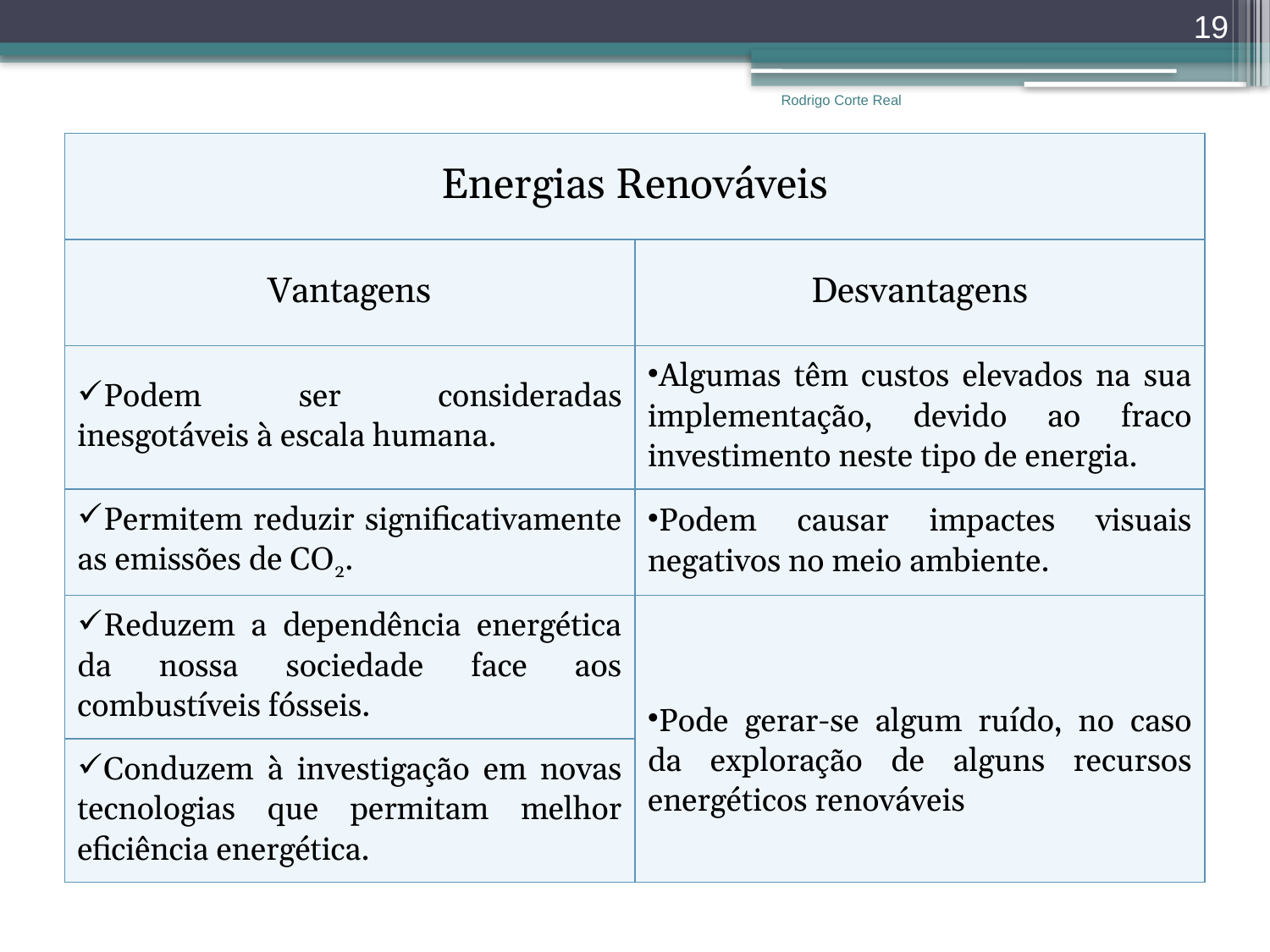

19
Rodrigo Corte Real
| Energias Renováveis |  |
| --- | --- |
| Vantagens | Desvantagens |
| Podem ser consideradas inesgotáveis à escala humana. | Algumas têm custos elevados na sua implementação, devido ao fraco investimento neste tipo de energia. |
| Permitem reduzir significativamente as emissões de CO2. | Podem causar impactes visuais negativos no meio ambiente. |
| Reduzem a dependência energética da nossa sociedade face aos combustíveis fósseis. | Pode gerar-se algum ruído, no caso da exploração de alguns recursos energéticos renováveis |
| Conduzem à investigação em novas tecnologias que permitam melhor eficiência energética. |  |